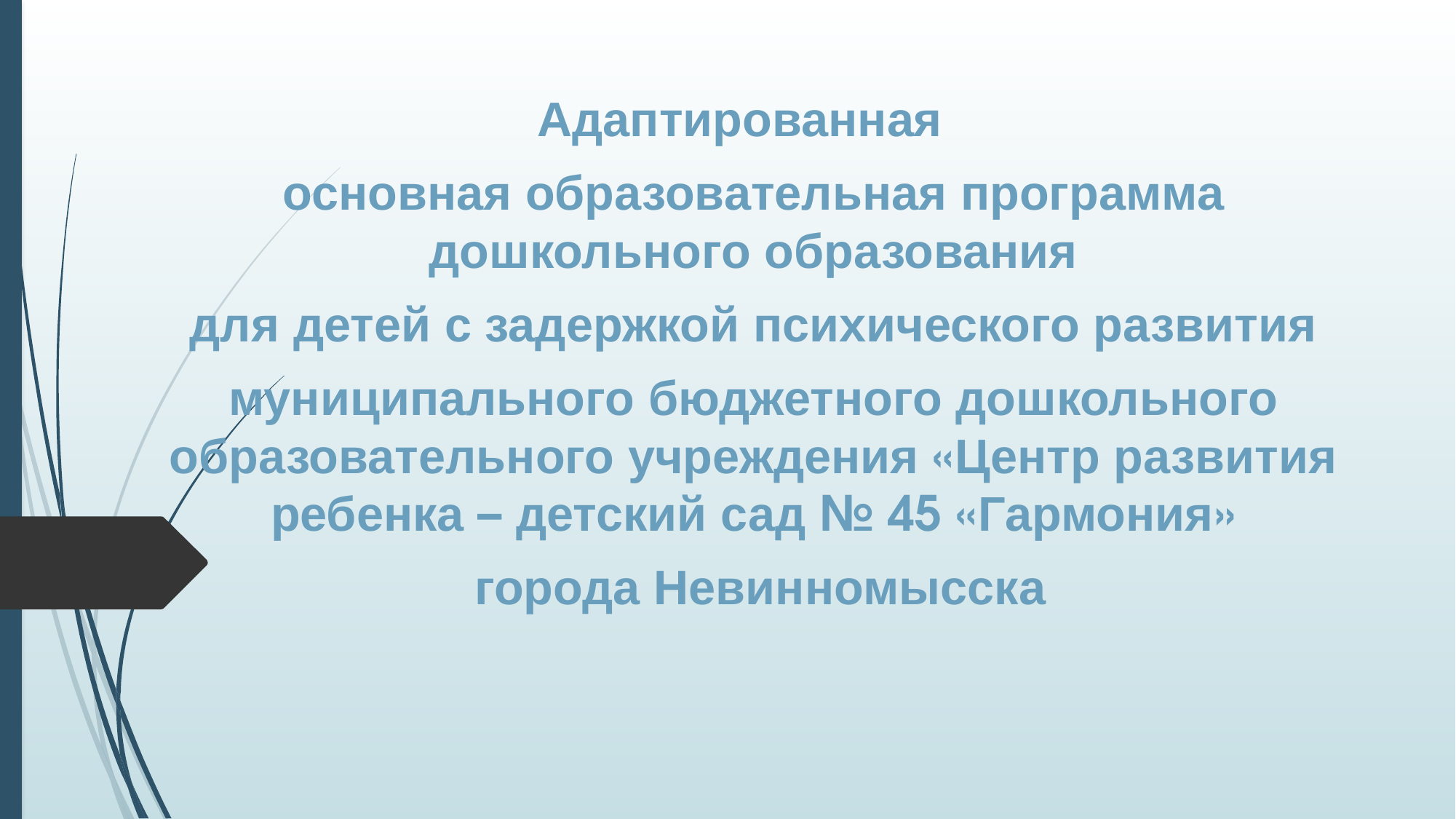

Адаптированная
основная образовательная программа дошкольного образования
для детей с задержкой психического развития
муниципального бюджетного дошкольного образовательного учреждения «Центр развития ребенка – детский сад № 45 «Гармония»
 города Невинномысска